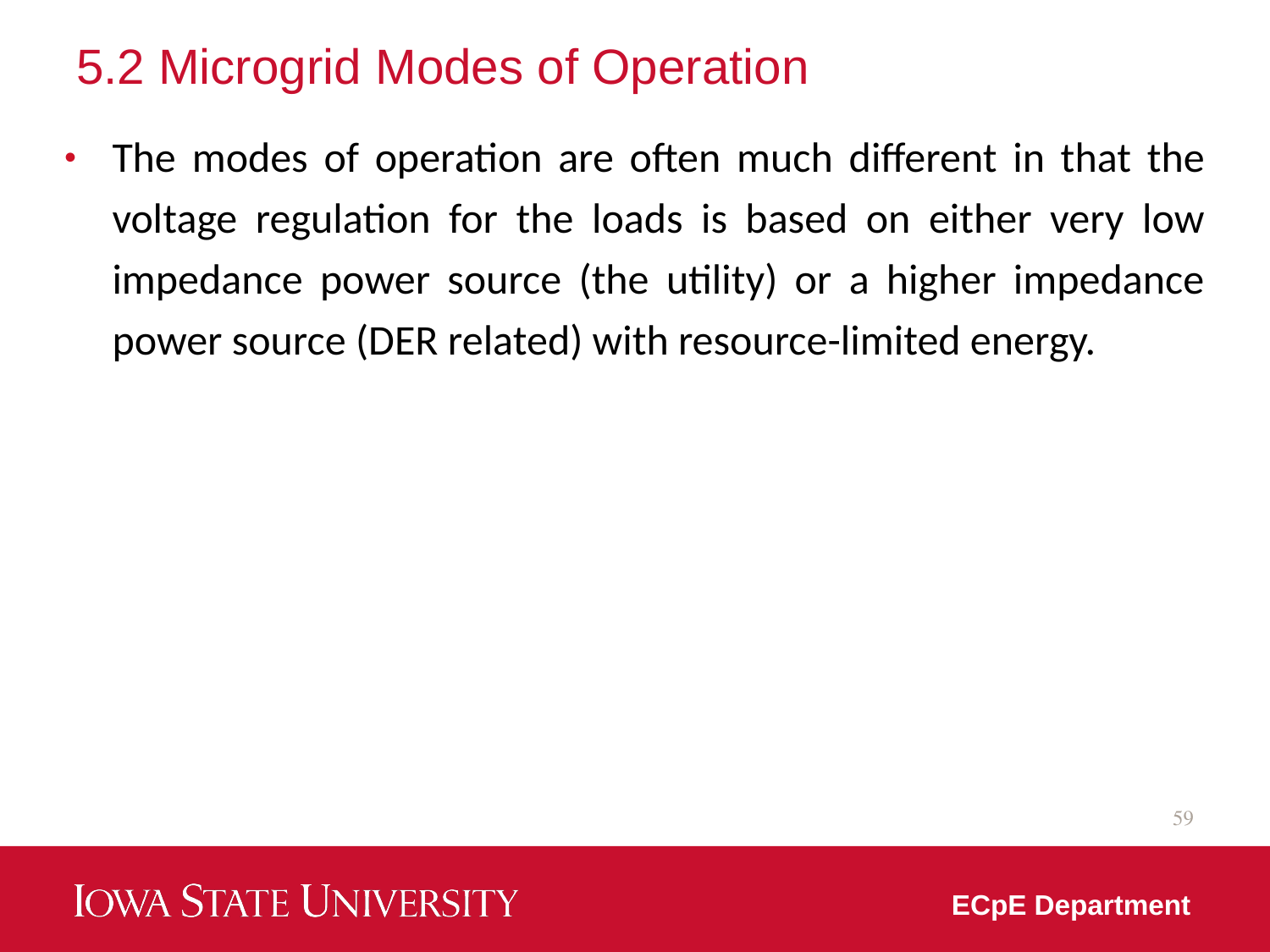

# 5.2 Microgrid Modes of Operation
The modes of operation are often much different in that the voltage regulation for the loads is based on either very low impedance power source (the utility) or a higher impedance power source (DER related) with resource-limited energy.
59
ECpE Department